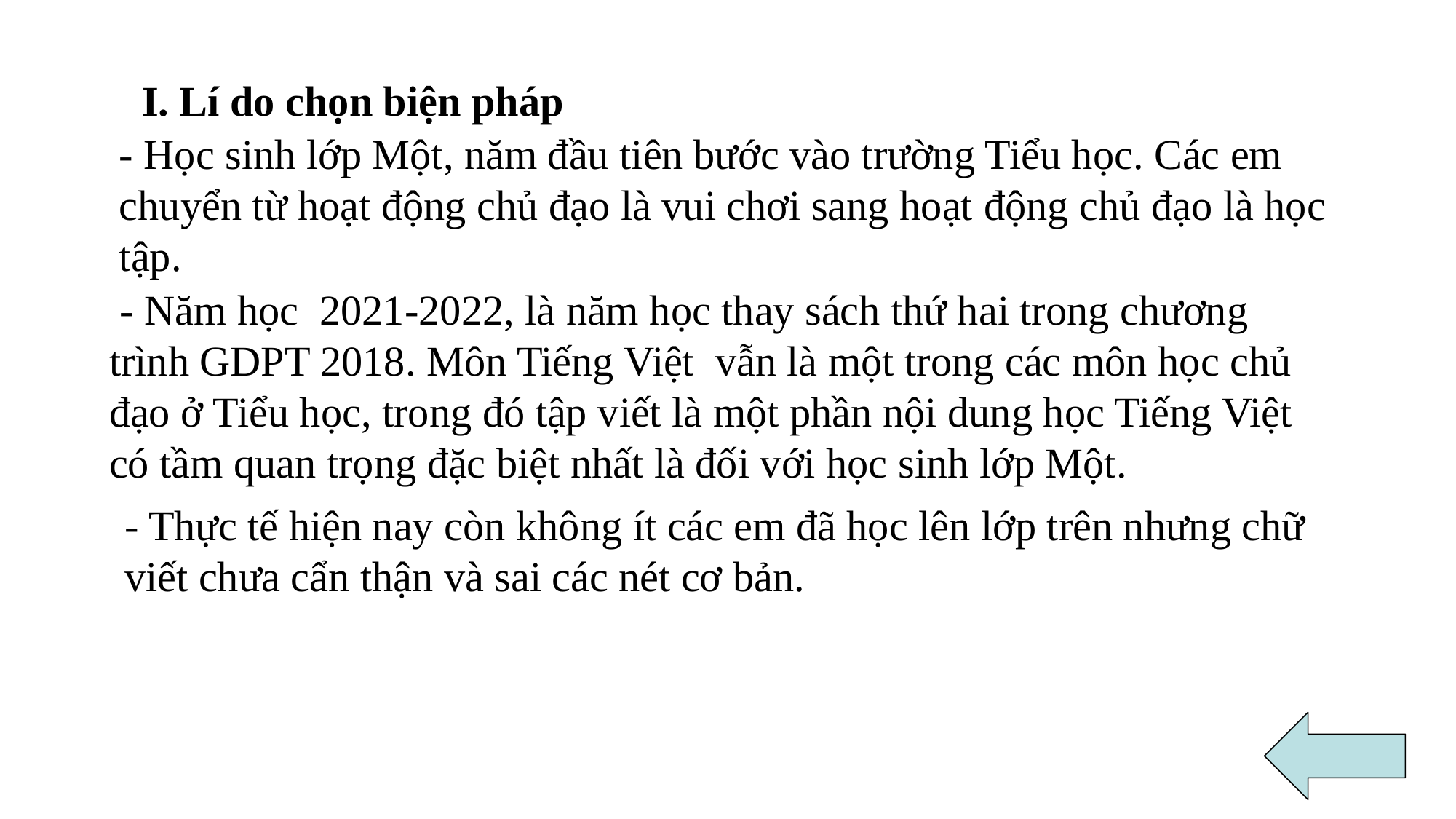

I. Lí do chọn biện pháp
- Học sinh lớp Một, năm đầu tiên bước vào trường Tiểu học. Các em chuyển từ hoạt động chủ đạo là vui chơi sang hoạt động chủ đạo là học tập.
 - Năm học  2021-2022, là năm học thay sách thứ hai trong chương trình GDPT 2018. Môn Tiếng Việt  vẫn là một trong các môn học chủ đạo ở Tiểu học, trong đó tập viết là một phần nội dung học Tiếng Việt có tầm quan trọng đặc biệt nhất là đối với học sinh lớp Một.
# - Thực tế hiện nay còn không ít các em đã học lên lớp trên nhưng chữ viết chưa cẩn thận và sai các nét cơ bản.